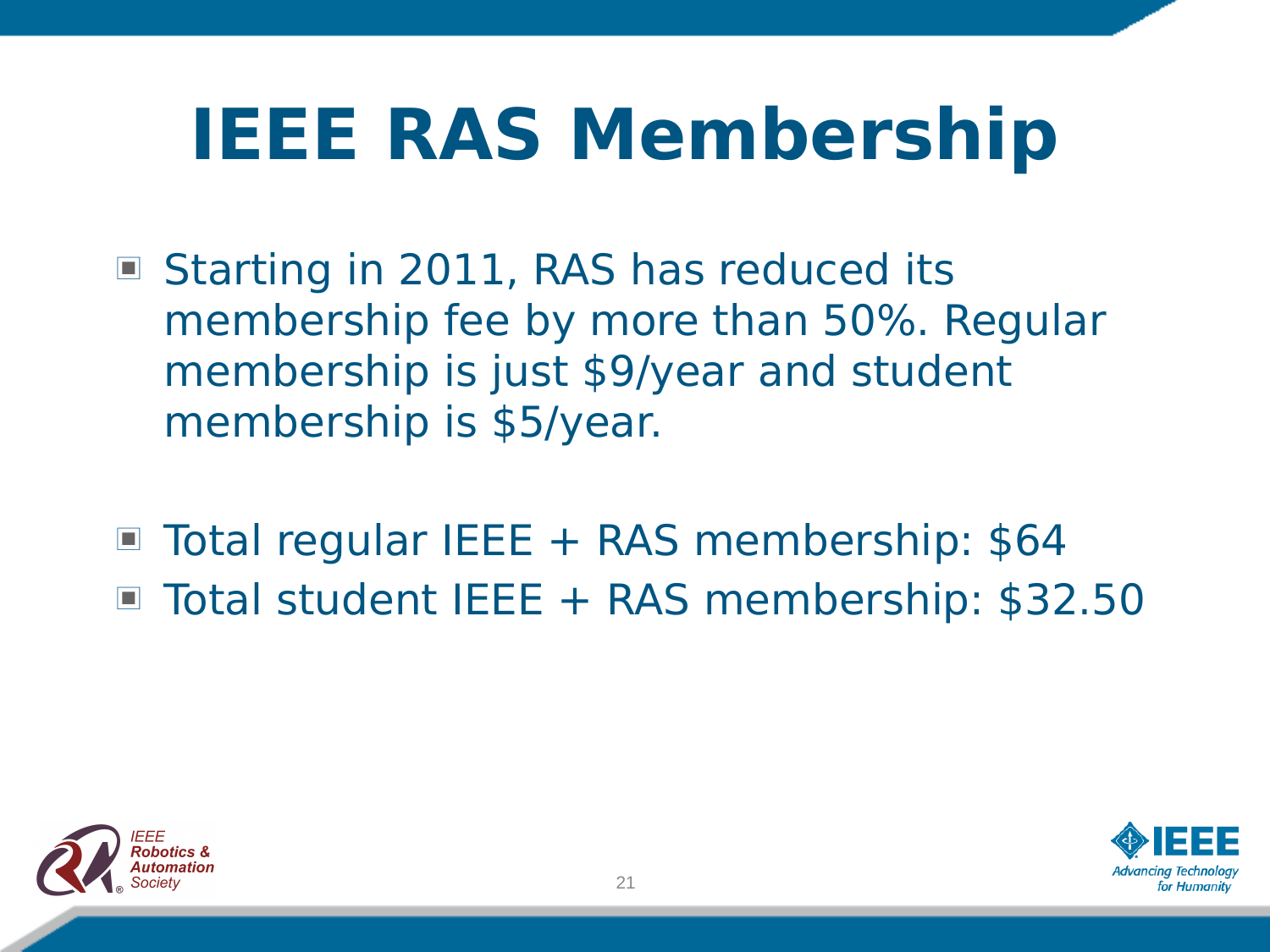

IEEE RAS Membership

Starting in 2011, RAS has reduced its membership fee by more than 50%. Regular membership is just $9/year and student membership is $5/year.

Total regular IEEE + RAS membership: $64
Total student IEEE + RAS membership: $32.50

21